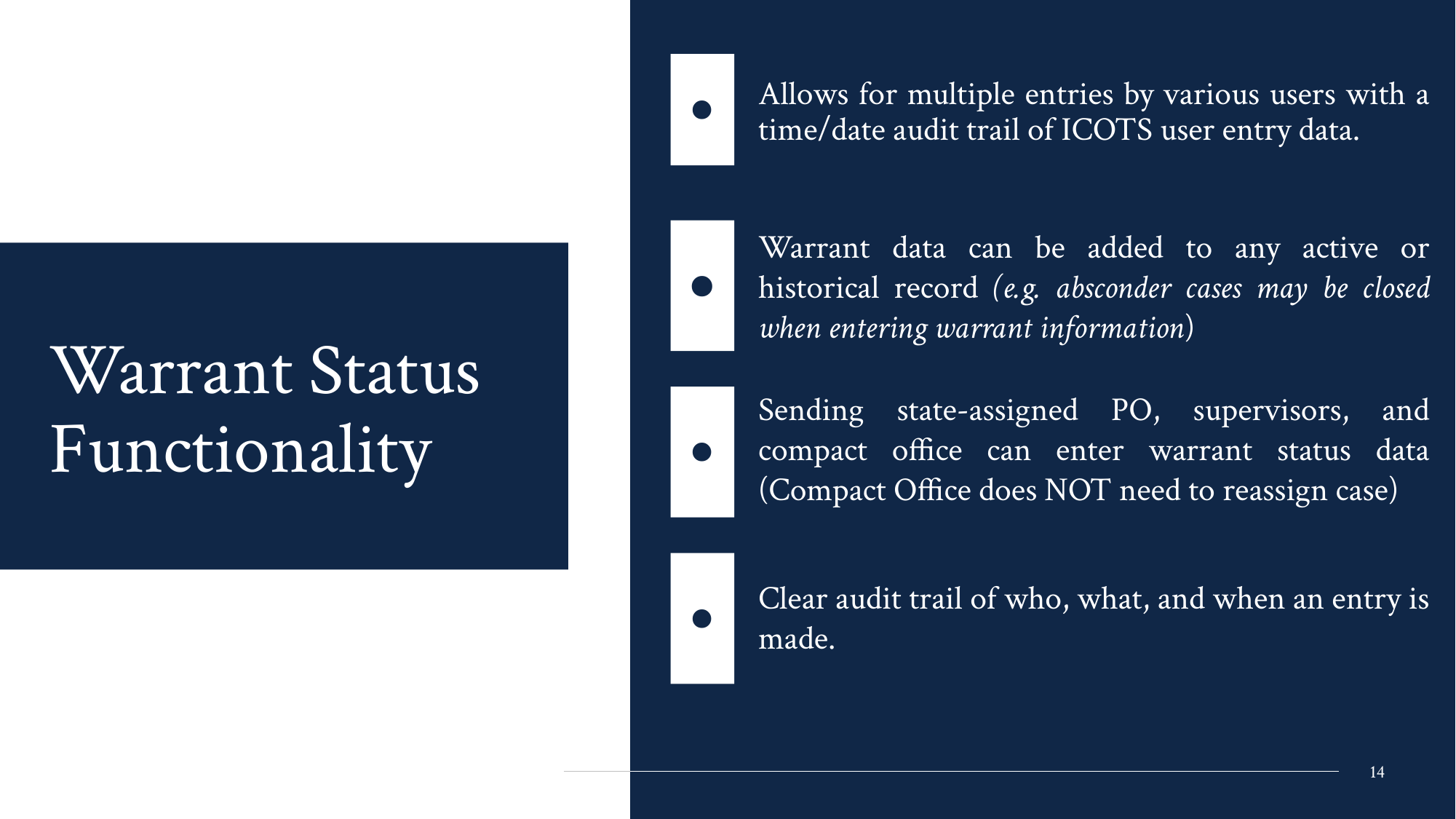

∙
Allows for multiple entries by various users with a time/date audit trail of ICOTS user entry data.
∙
Warrant data can be added to any active or historical record (e.g. absconder cases may be closed when entering warrant information)
∙
Sending state-assigned PO, supervisors, and compact office can enter warrant status data (Compact Office does NOT need to reassign case)
∙
Clear audit trail of who, what, and when an entry is made.

# Warrant Status Functionality
14